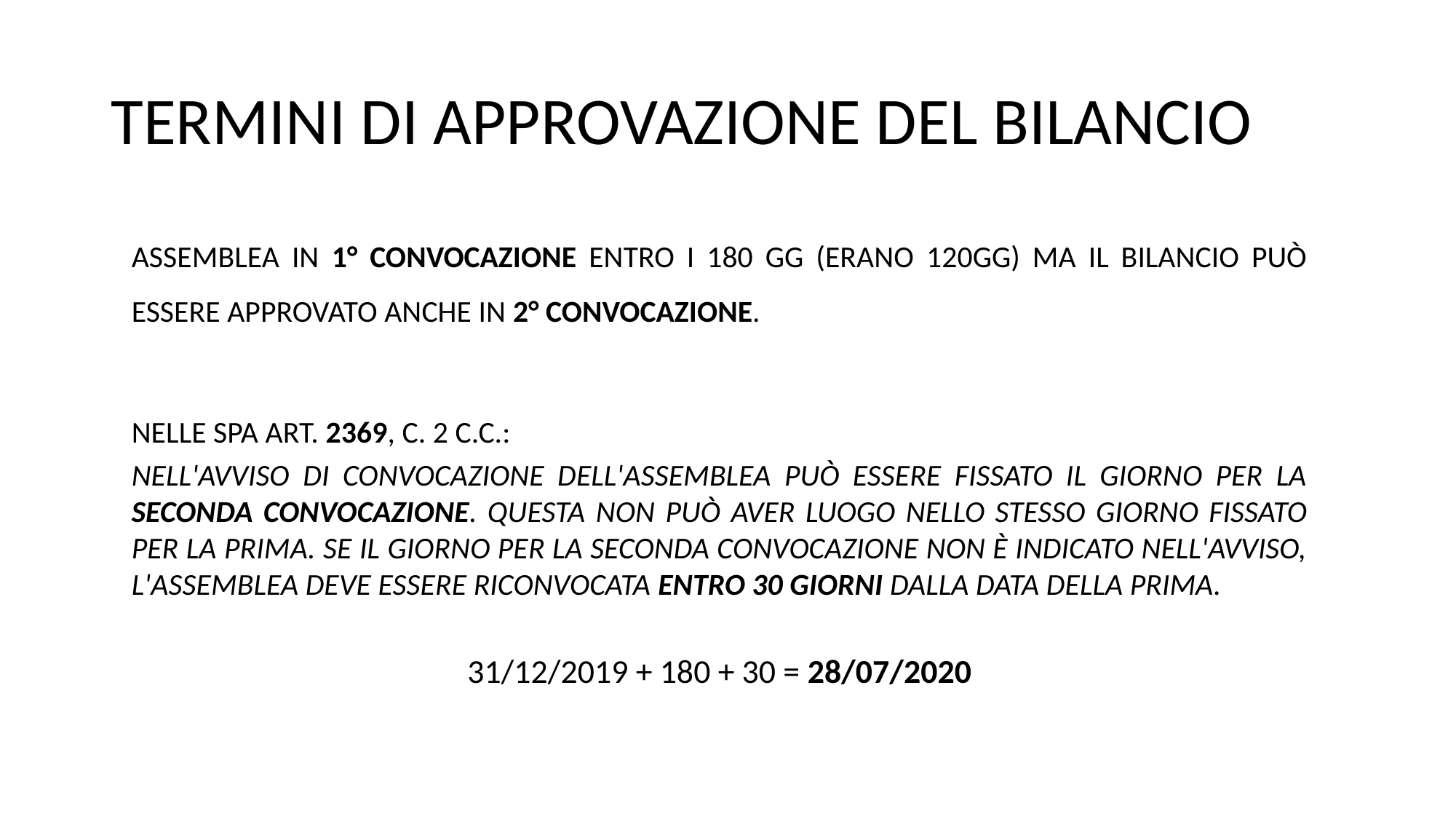

# Termini di approvazione del bilancio

Assemblea in 1° convocazione entro i 180 gg (erano 120gg) ma il bilancio può essere approvato anche in 2° convocazione.

Nelle SPA art. 2369, c. 2 C.C.:
Nell'avviso di convocazione dell'assemblea può essere fissato il giorno per la seconda convocazione. Questa non può aver luogo nello stesso giorno fissato per la prima. Se il giorno per la seconda convocazione non è indicato nell'avviso, l'assemblea deve essere riconvocata entro 30 giorni dalla data della prima.

31/12/2019 + 180 + 30 = 28/07/2020